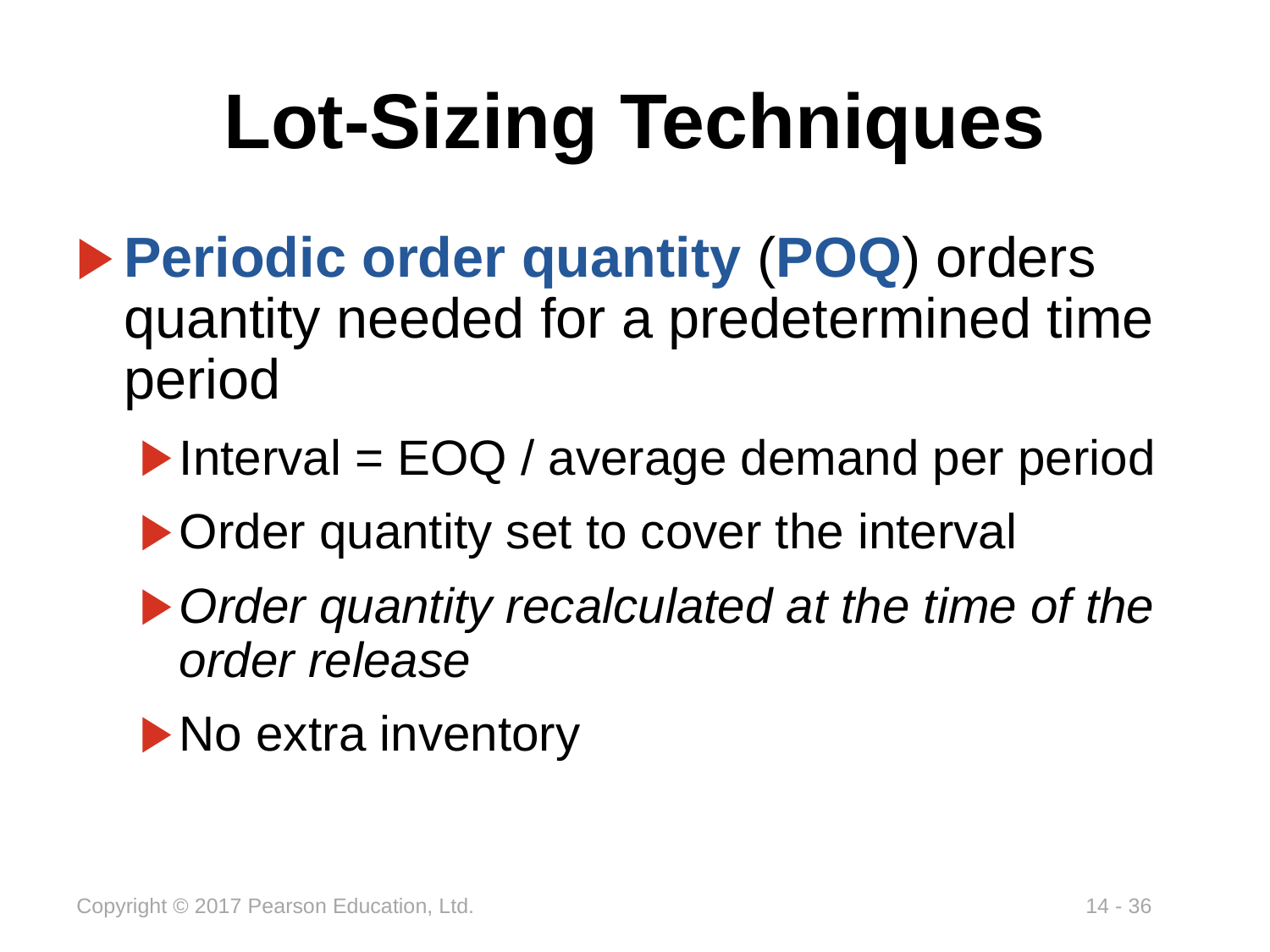

# Lot-Sizing Techniques
Periodic order quantity (POQ) orders quantity needed for a predetermined time period
Interval = EOQ / average demand per period
Order quantity set to cover the interval
Order quantity recalculated at the time of the order release
No extra inventory